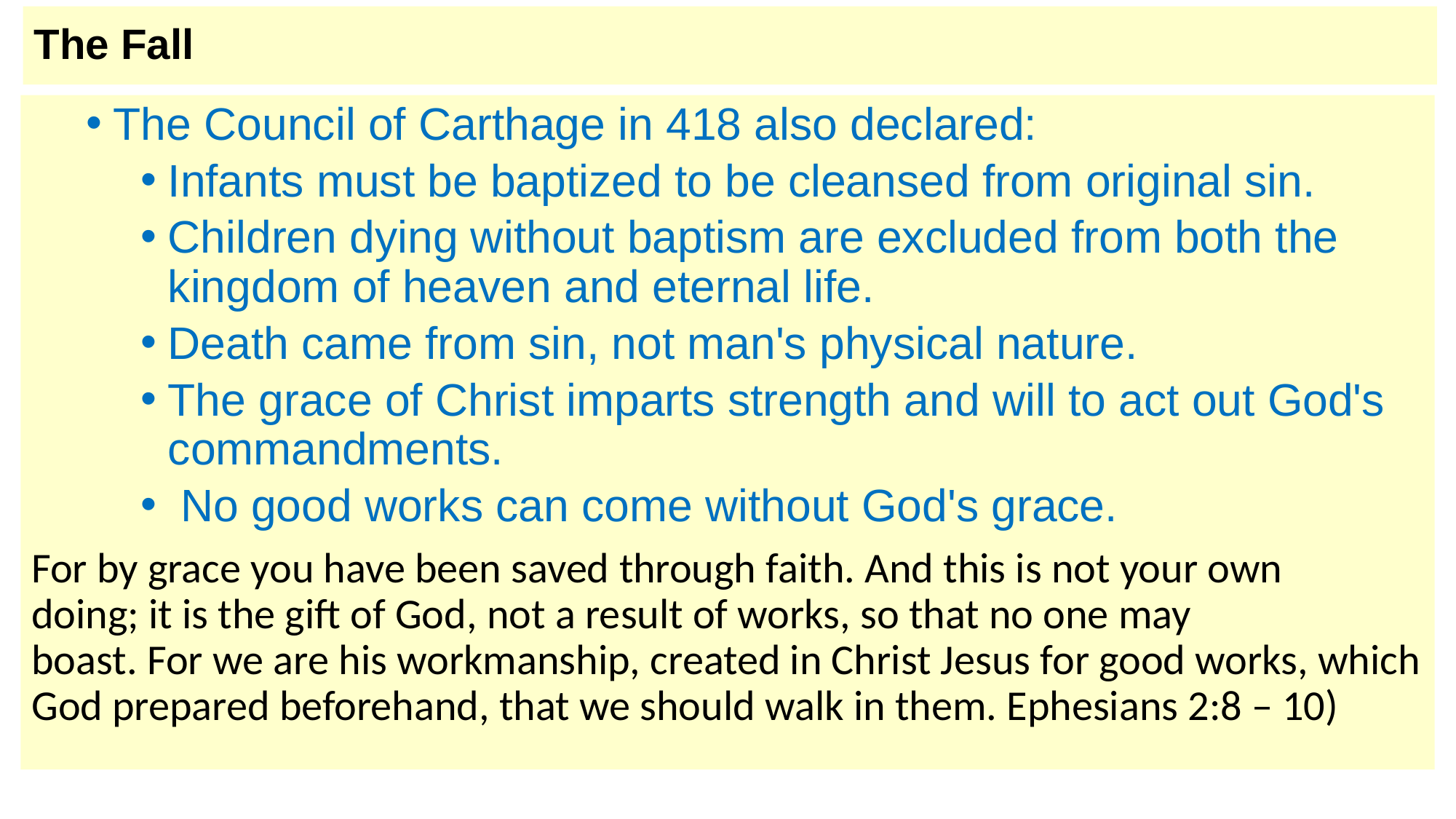

# The Fall
The Council of Carthage in 418 also declared:
Infants must be baptized to be cleansed from original sin.
Children dying without baptism are excluded from both the kingdom of heaven and eternal life.
Death came from sin, not man's physical nature.
The grace of Christ imparts strength and will to act out God's commandments.
 No good works can come without God's grace.
For by grace you have been saved through faith. And this is not your own doing; it is the gift of God, not a result of works, so that no one may boast. For we are his workmanship, created in Christ Jesus for good works, which God prepared beforehand, that we should walk in them. Ephesians 2:8 – 10)